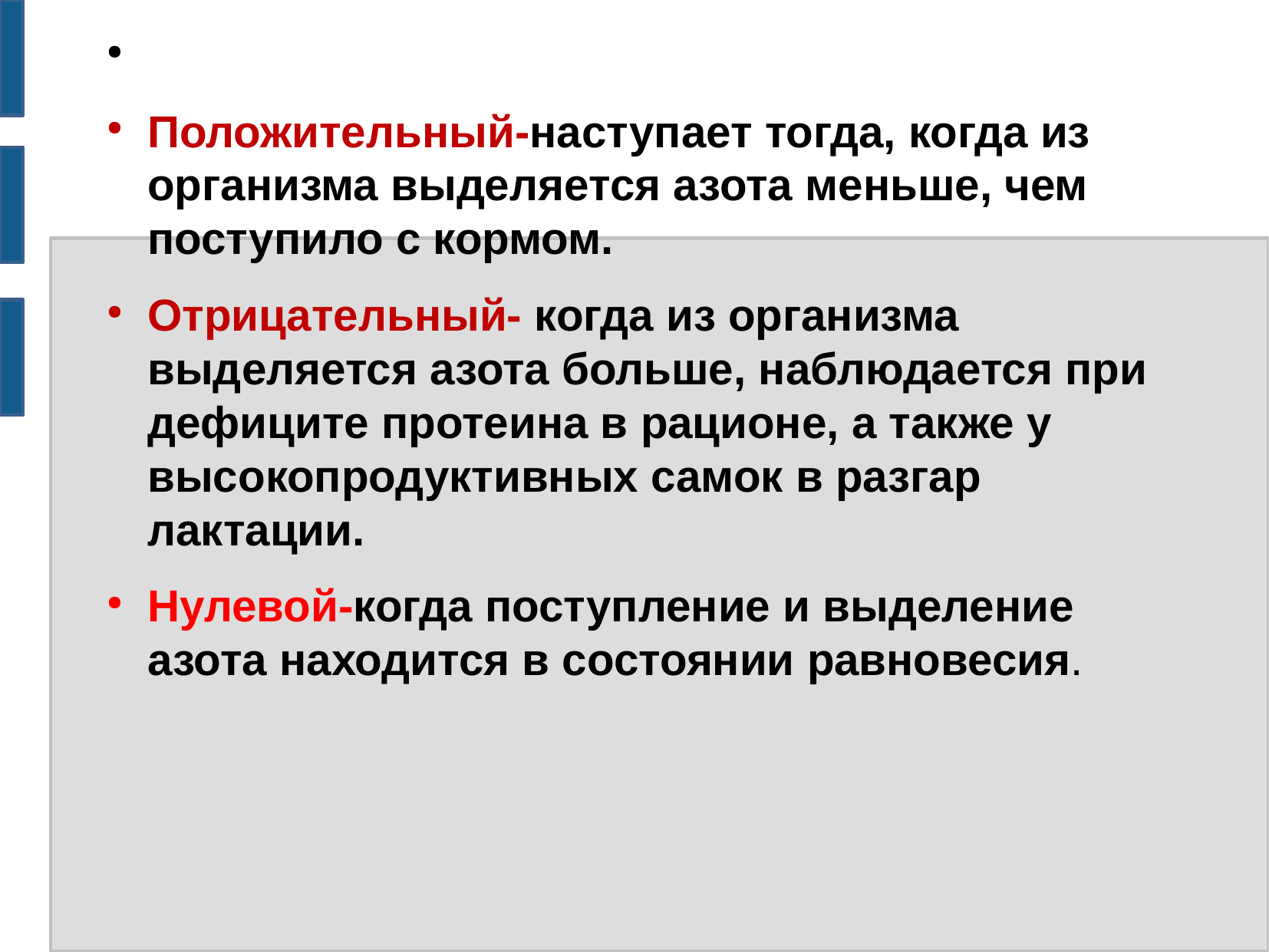

Положительный-наступает тогда, когда из организма выделяется азота меньше, чем поступило с кормом.
Отрицательный- когда из организма выделяется азота больше, наблюдается при дефиците протеина в рационе, а также у высокопродуктивных самок в разгар лактации.
Нулевой-когда поступление и выделение азота находится в состоянии равновесия.
#